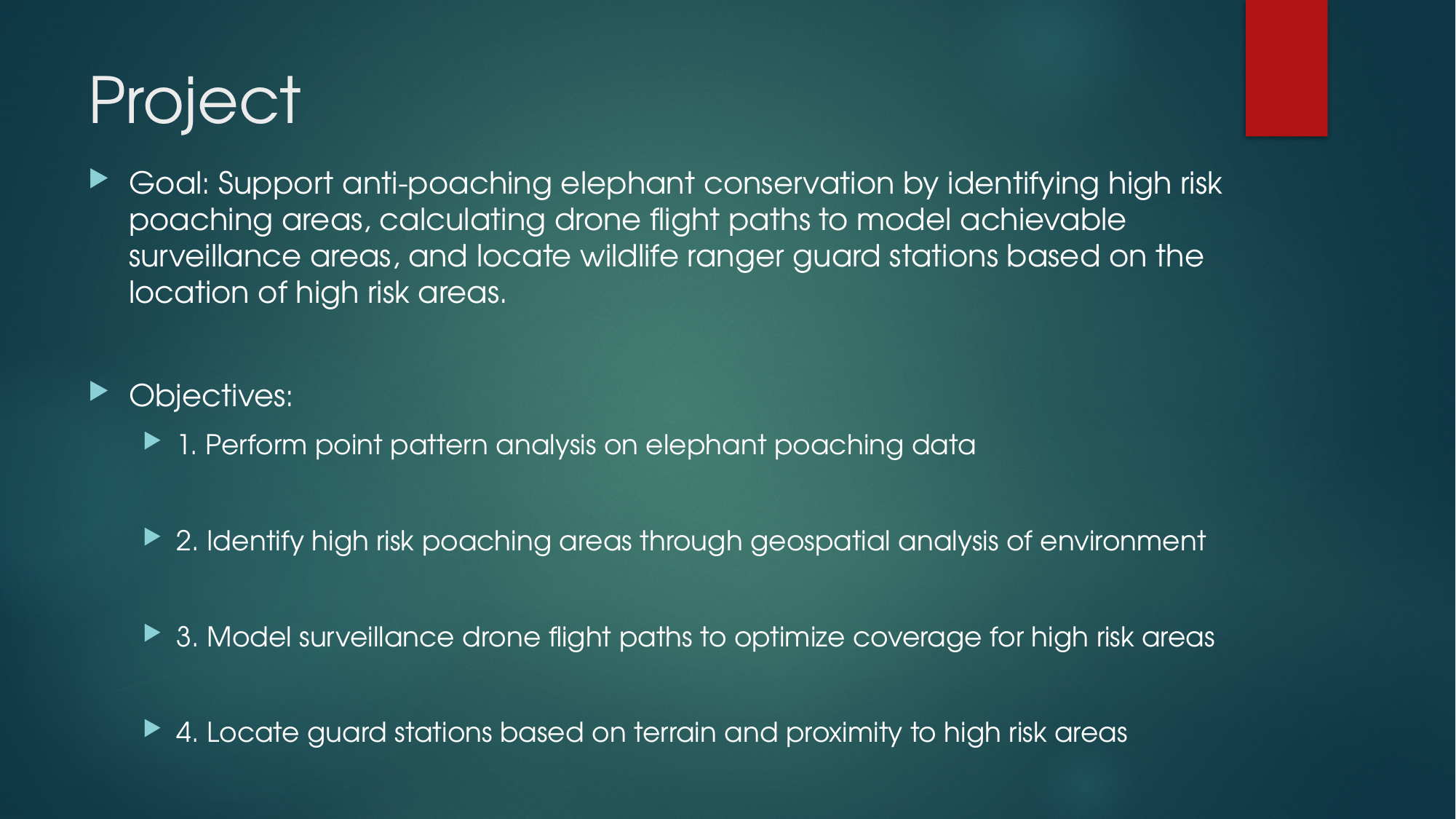

# Project
Goal: Support anti-poaching elephant conservation by identifying high risk poaching areas, calculating drone flight paths to model achievable surveillance areas, and locate wildlife ranger guard stations based on the location of high risk areas.

Objectives:
1. Perform point pattern analysis on elephant poaching data

2. Identify high risk poaching areas through geospatial analysis of environment

3. Model surveillance drone flight paths to optimize coverage for high risk areas

4. Locate guard stations based on terrain and proximity to high risk areas